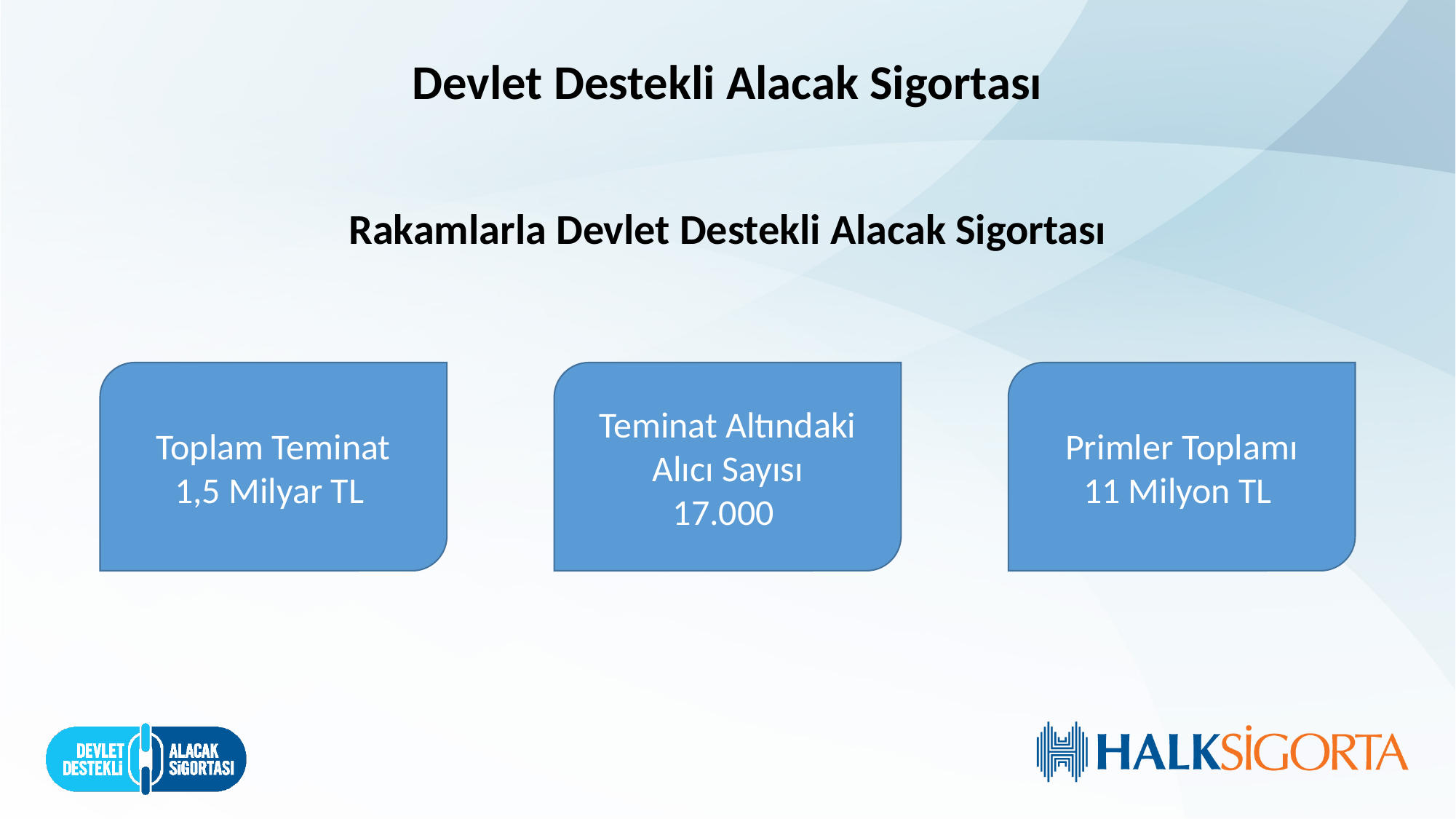

Devlet Destekli Alacak Sigortası

Rakamlarla Devlet Destekli Alacak Sigortası

Toplam Teminat
1,5 Milyar TL
Teminat Altındaki Alıcı Sayısı
17.000
Primler Toplamı
11 Milyon TL